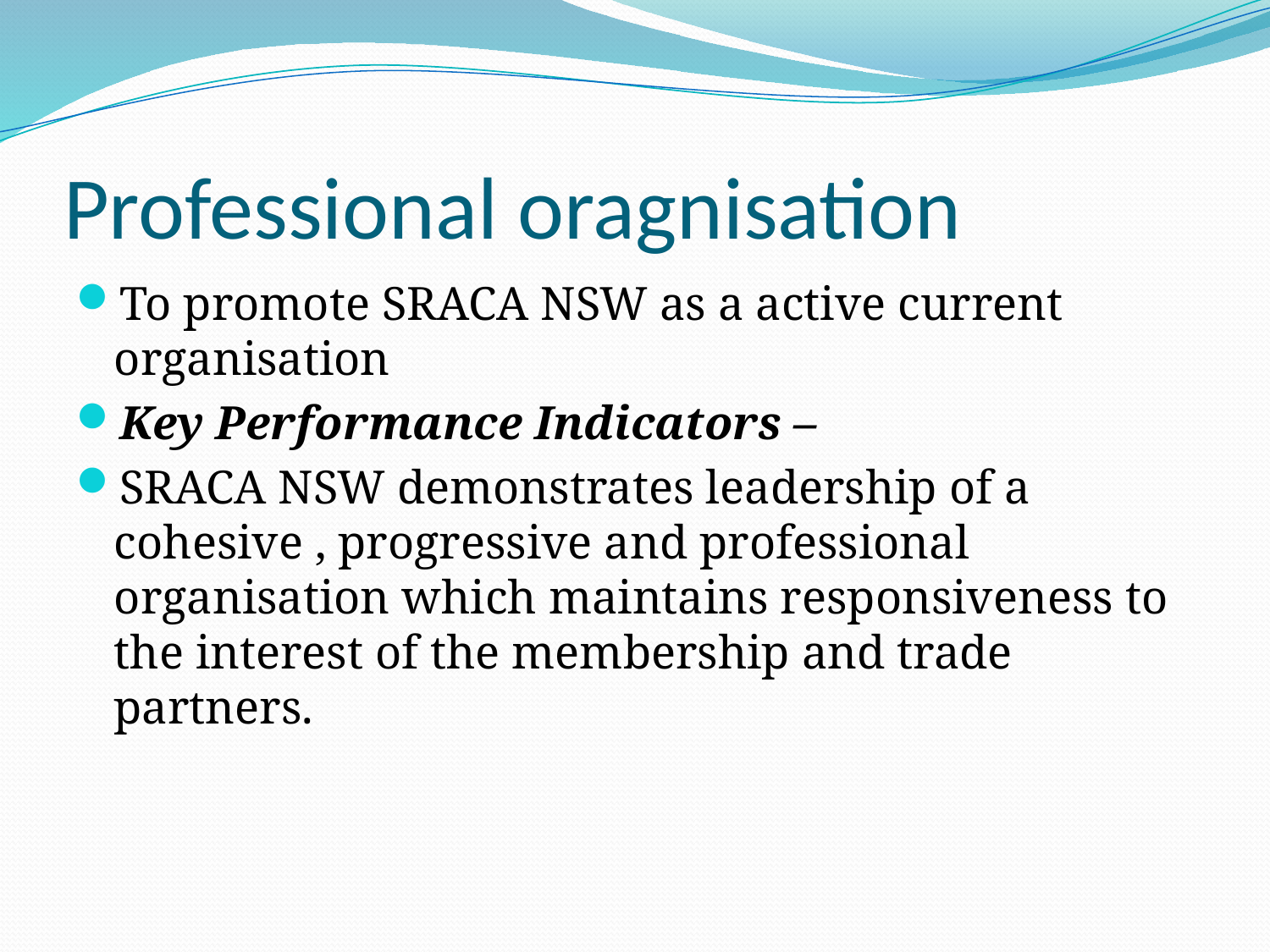

# Professional oragnisation
To promote SRACA NSW as a active current organisation
Key Performance Indicators –
SRACA NSW demonstrates leadership of a cohesive , progressive and professional organisation which maintains responsiveness to the interest of the membership and trade partners.